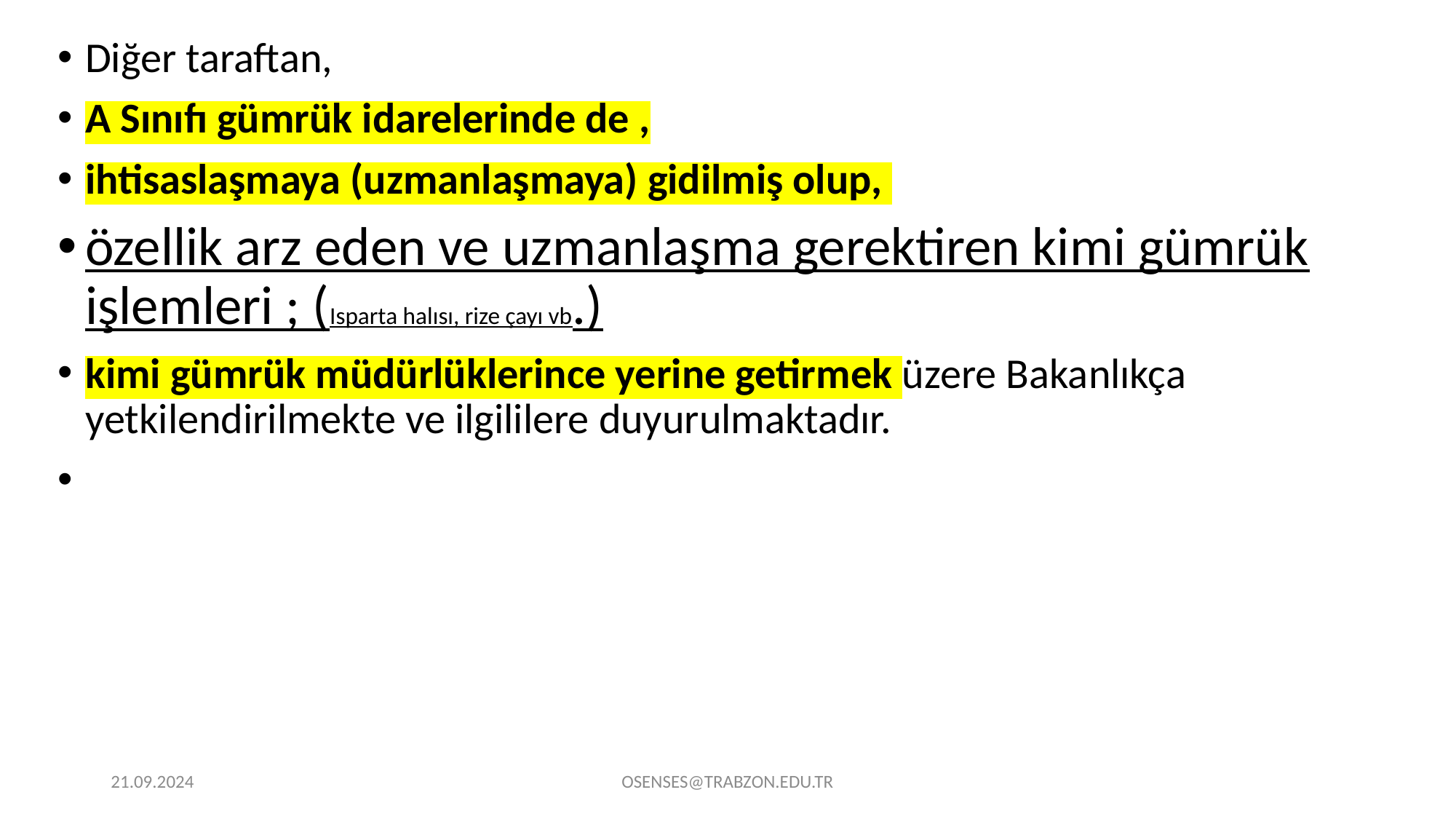

Diğer taraftan,
A Sınıfı gümrük idarelerinde de ,
ihtisaslaşmaya (uzmanlaşmaya) gidilmiş olup,
özellik arz eden ve uzmanlaşma gerektiren kimi gümrük işlemleri ; (Isparta halısı, rize çayı vb.)
kimi gümrük müdürlüklerince yerine getirmek üzere Bakanlıkça yetkilendirilmekte ve ilgililere duyurulmaktadır.

21.09.2024
OSENSES@TRABZON.EDU.TR